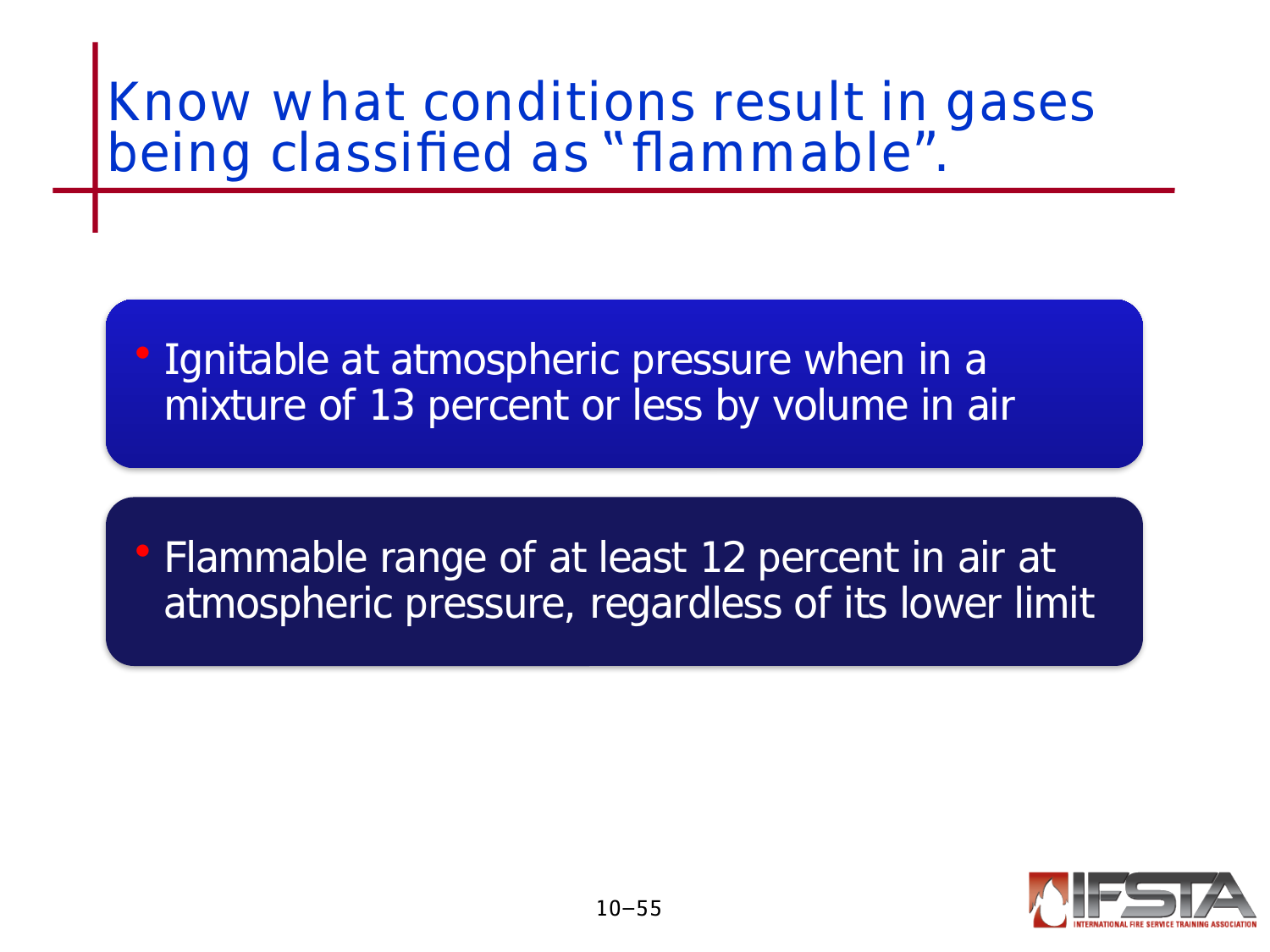

# Know what conditions result in gases being classified as “flammable”.
Ignitable at atmospheric pressure when in a mixture of 13 percent or less by volume in air
Flammable range of at least 12 percent in air at atmospheric pressure, regardless of its lower limit
10–55